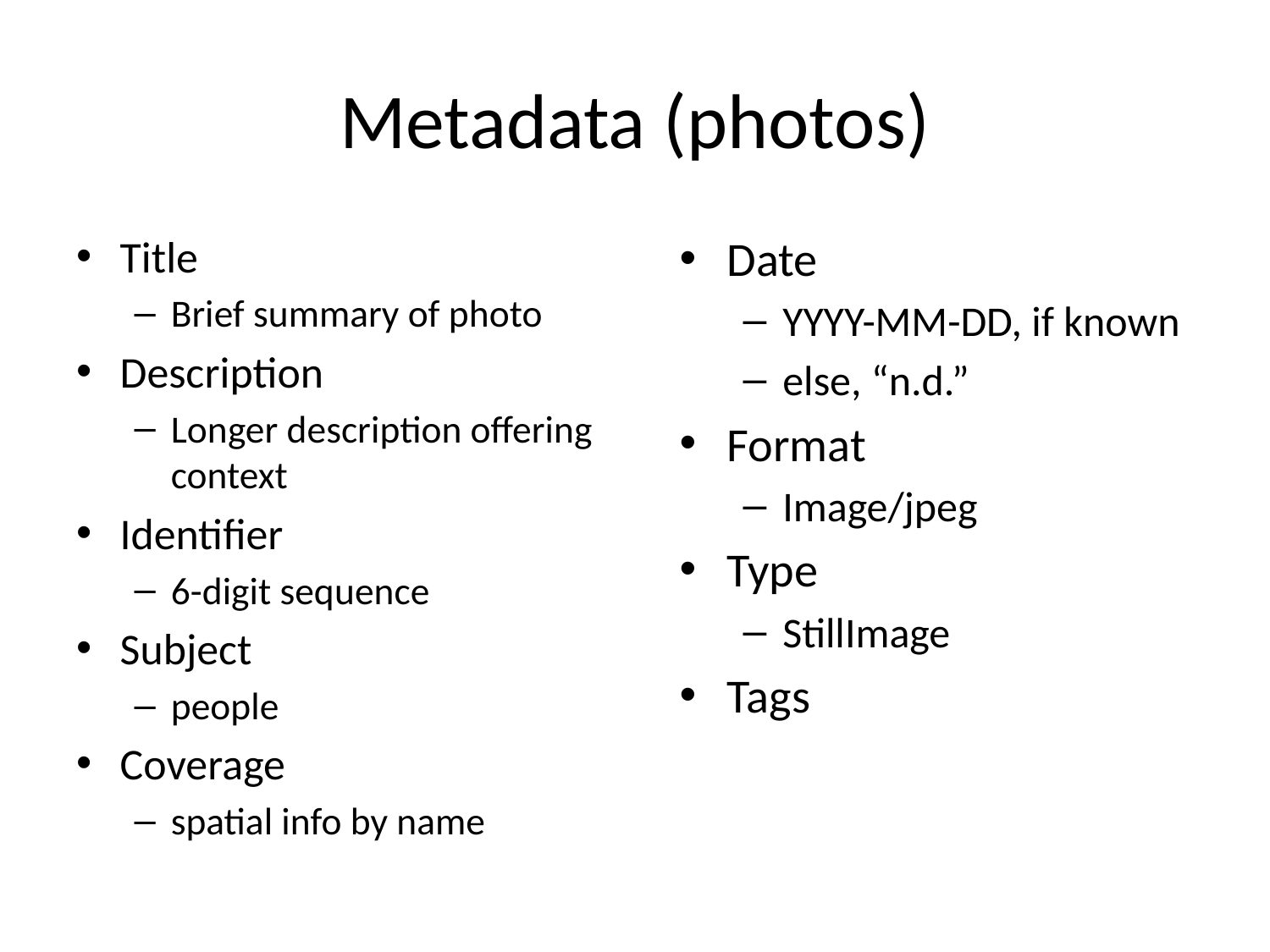

# Metadata (photos)
Title
Brief summary of photo
Description
Longer description offering context
Identifier
6-digit sequence
Subject
people
Coverage
spatial info by name

Date
YYYY-MM-DD, if known
else, “n.d.”
Format
Image/jpeg
Type
StillImage
Tags